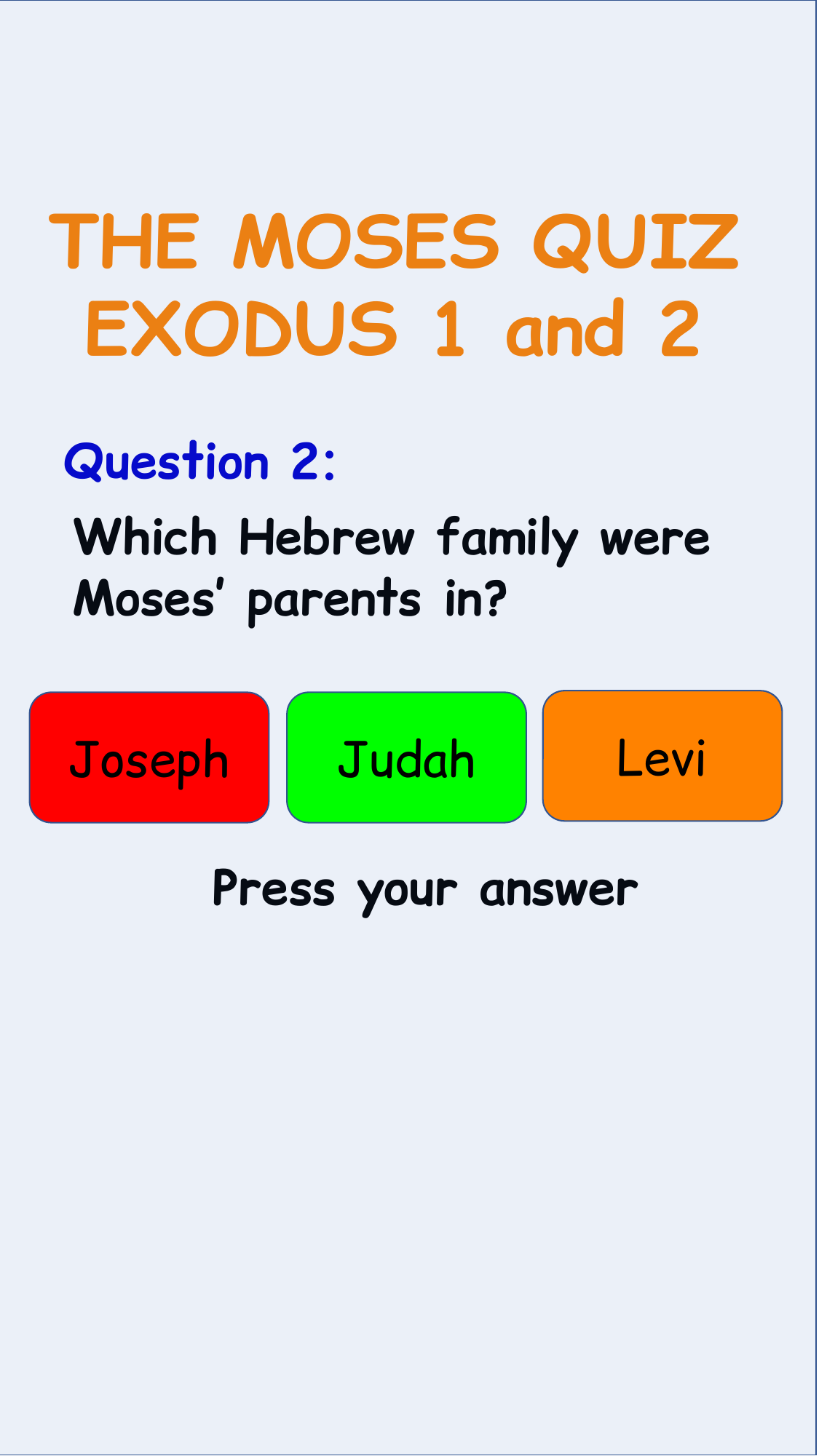

Question 2:
Which Hebrew family were Moses’ parents in?
Levi
Joseph
Judah
Press your answer